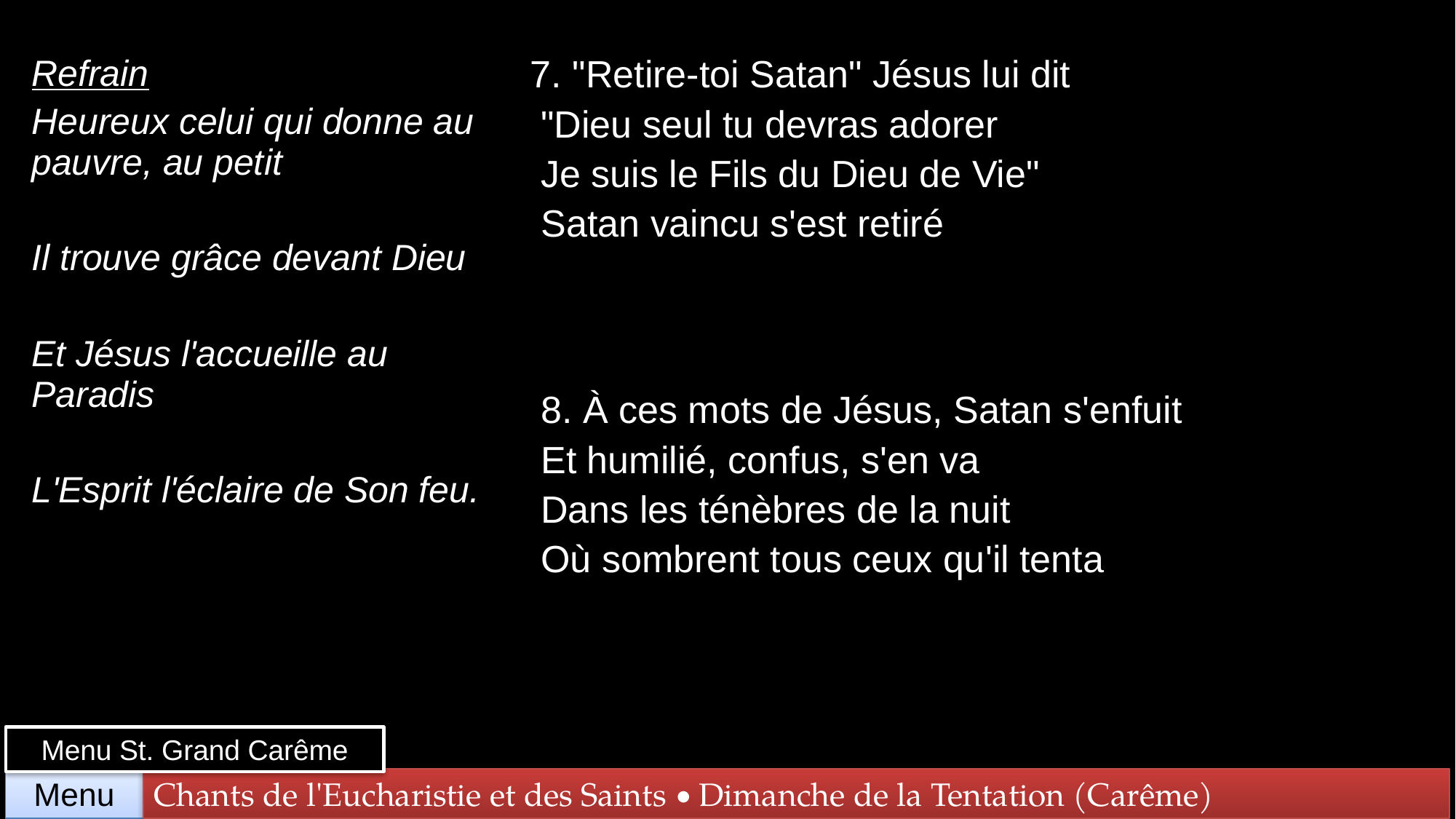

| Refrain Heureux celui qui donne au pauvre, au petit Il trouve grâce devant Dieu Et Jésus l'accueille au Paradis L'Esprit l'éclaire de Son feu. | 7. "Retire-toi Satan" Jésus lui dit "Dieu seul tu devras adorer Je suis le Fils du Dieu de Vie" Satan vaincu s'est retiré |
| --- | --- |
|  | 8. À ces mots de Jésus, Satan s'enfuit Et humilié, confus, s'en va Dans les ténèbres de la nuit Où sombrent tous ceux qu'il tenta |

Menu St. Grand Carême
Chants de l'Eucharistie et des Saints • Dimanche de la Tentation (Carême)
Menu